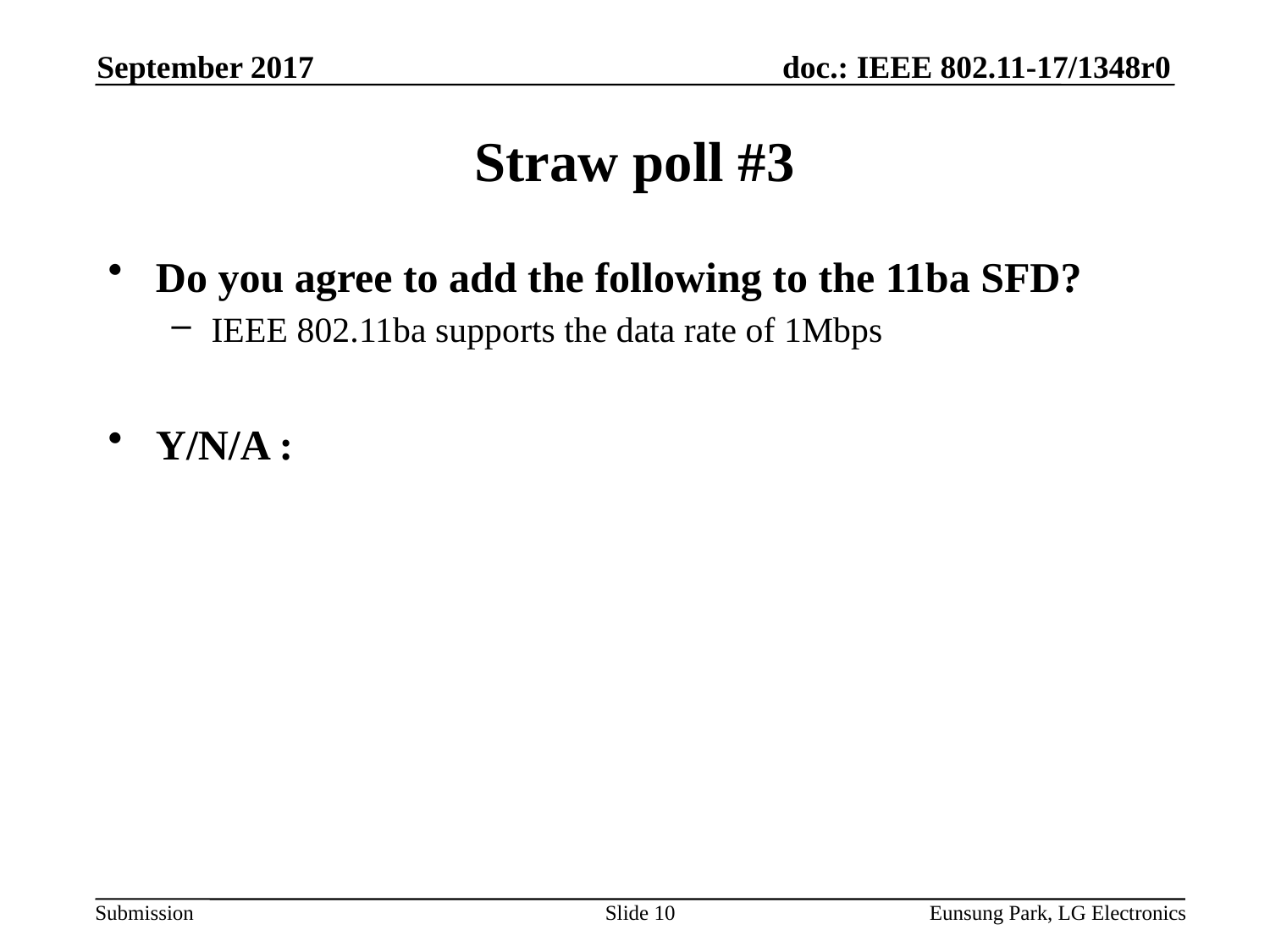

September 2017
# Straw poll #3
Do you agree to add the following to the 11ba SFD?
IEEE 802.11ba supports the data rate of 1Mbps

Y/N/A :
Slide 10
Eunsung Park, LG Electronics